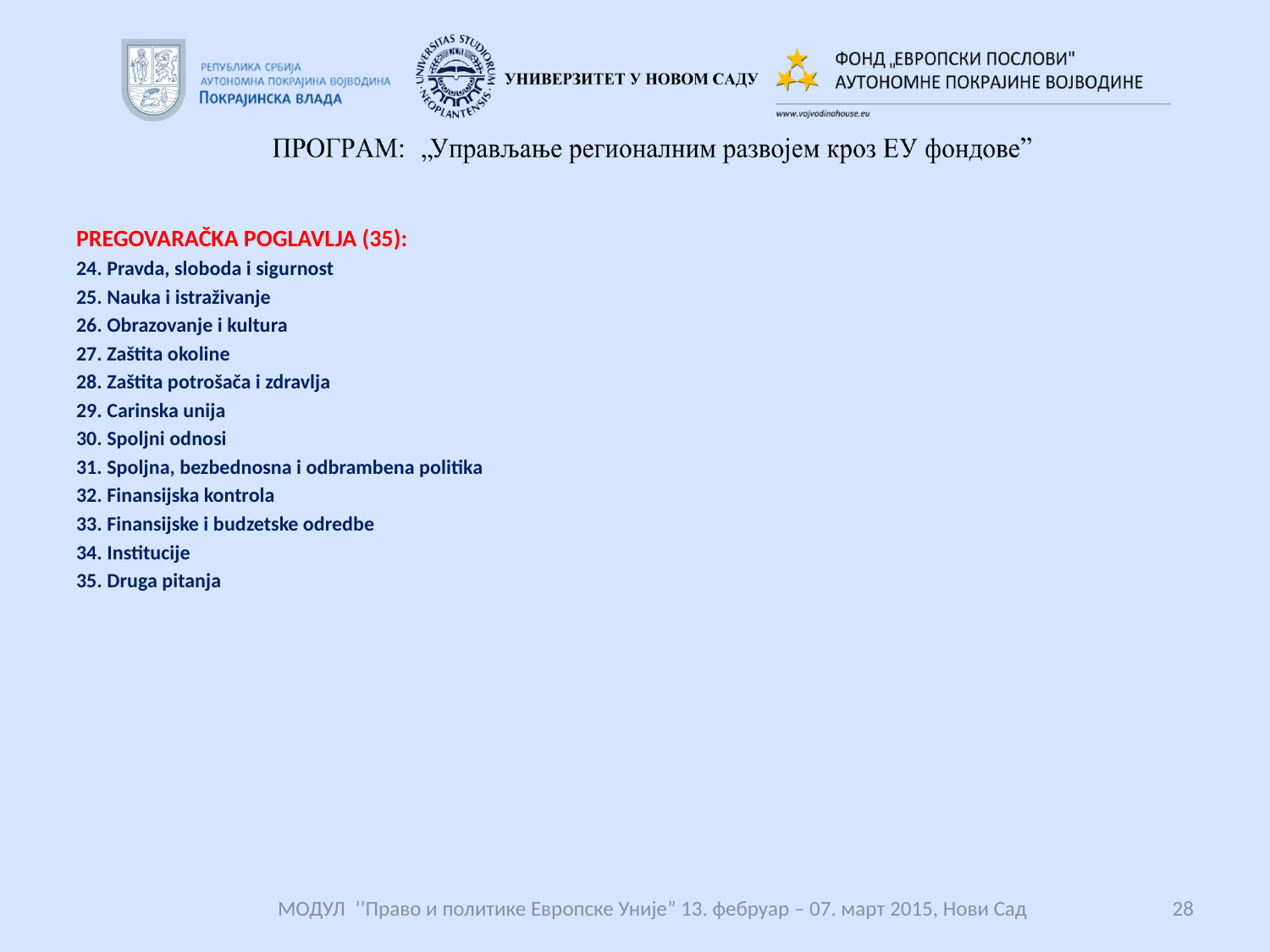

#
PREGOVARAČKA POGLAVLJA (35):
24. Pravda, sloboda i sigurnost
25. Nauka i istraživanje
26. Obrazovanje i kultura
27. Zaštita okoline
28. Zaštita potrošača i zdravlja
29. Carinska unija
30. Spoljni odnosi
31. Spoljna, bezbednosna i odbrambena politika
32. Finansijska kontrola
33. Finansijske i budzetske odredbe
34. Institucije
35. Druga pitanja

  МОДУЛ  ’’Право и политике Европске Уније” 13. фебруар – 07. март 2015, Нови Сад
28